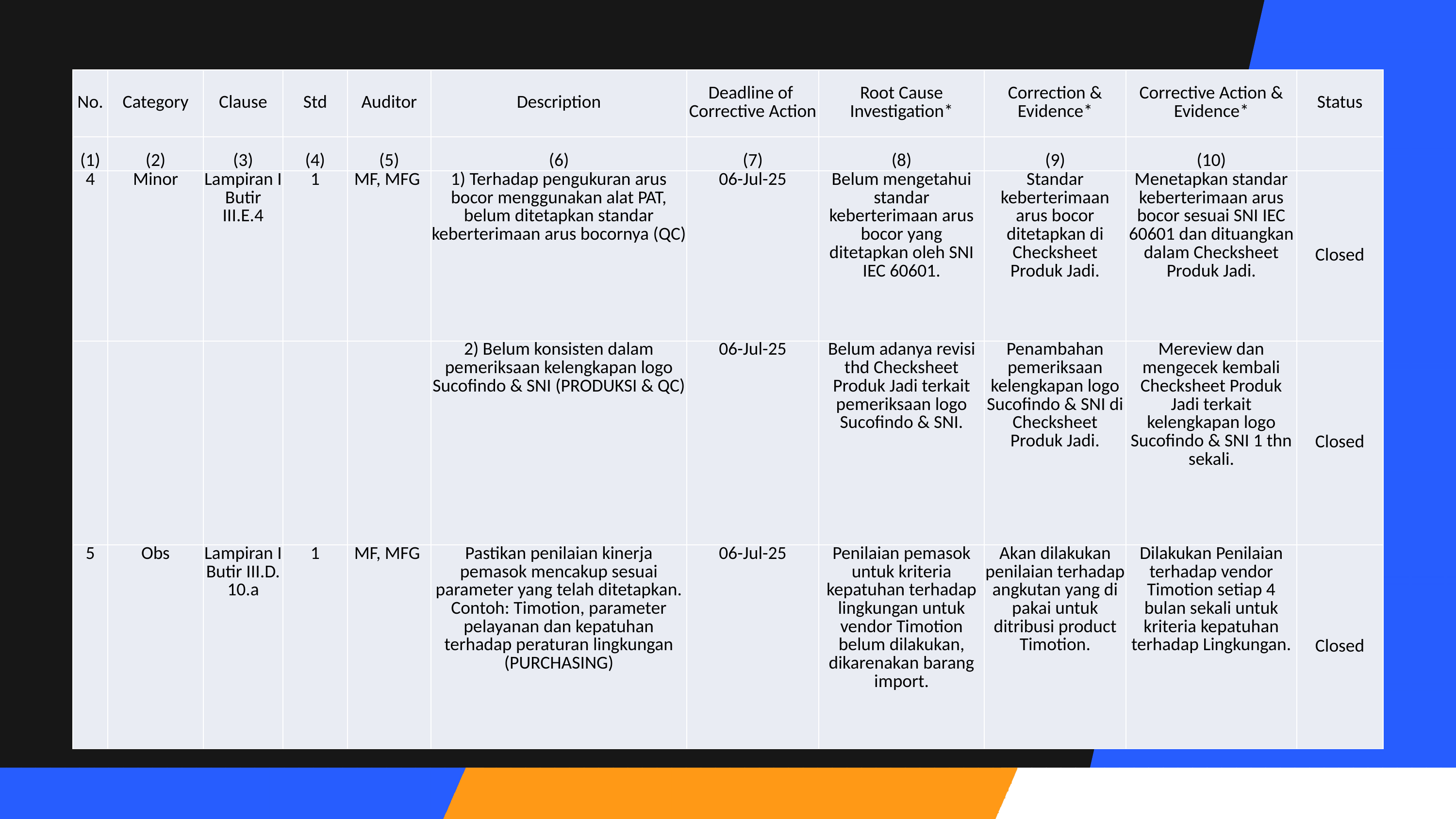

| No. | Category | Clause | Std | Auditor | Description | Deadline of Corrective Action | Root Cause Investigation\* | Correction & Evidence\* | Corrective Action & Evidence\* | Status |
| --- | --- | --- | --- | --- | --- | --- | --- | --- | --- | --- |
| (1) | (2) | (3) | (4) | (5) | (6) | (7) | (8) | (9) | (10) |  |
| 4 | Minor | Lampiran I Butir III.E.4 | 1 | MF, MFG | 1) Terhadap pengukuran arus bocor menggunakan alat PAT, belum ditetapkan standar keberterimaan arus bocornya (QC) | 06-Jul-25 | Belum mengetahui standar keberterimaan arus bocor yang ditetapkan oleh SNI IEC 60601. | Standar keberterimaan arus bocor ditetapkan di Checksheet Produk Jadi. | Menetapkan standar keberterimaan arus bocor sesuai SNI IEC 60601 dan dituangkan dalam Checksheet Produk Jadi. | Closed |
|  |  |  |  |  | 2) Belum konsisten dalam pemeriksaan kelengkapan logo Sucofindo & SNI (PRODUKSI & QC) | 06-Jul-25 | Belum adanya revisi thd Checksheet Produk Jadi terkait pemeriksaan logo Sucofindo & SNI. | Penambahan pemeriksaan kelengkapan logo Sucofindo & SNI di Checksheet Produk Jadi. | Mereview dan mengecek kembali Checksheet Produk Jadi terkait kelengkapan logo Sucofindo & SNI 1 thn sekali. | Closed |
| 5 | Obs | Lampiran I Butir III.D. 10.a | 1 | MF, MFG | Pastikan penilaian kinerja pemasok mencakup sesuai parameter yang telah ditetapkan. Contoh: Timotion, parameter pelayanan dan kepatuhan terhadap peraturan lingkungan (PURCHASING) | 06-Jul-25 | Penilaian pemasok untuk kriteria kepatuhan terhadap lingkungan untuk vendor Timotion belum dilakukan, dikarenakan barang import. | Akan dilakukan penilaian terhadap angkutan yang di pakai untuk ditribusi product Timotion. | Dilakukan Penilaian terhadap vendor Timotion setiap 4 bulan sekali untuk kriteria kepatuhan terhadap Lingkungan. | Closed |